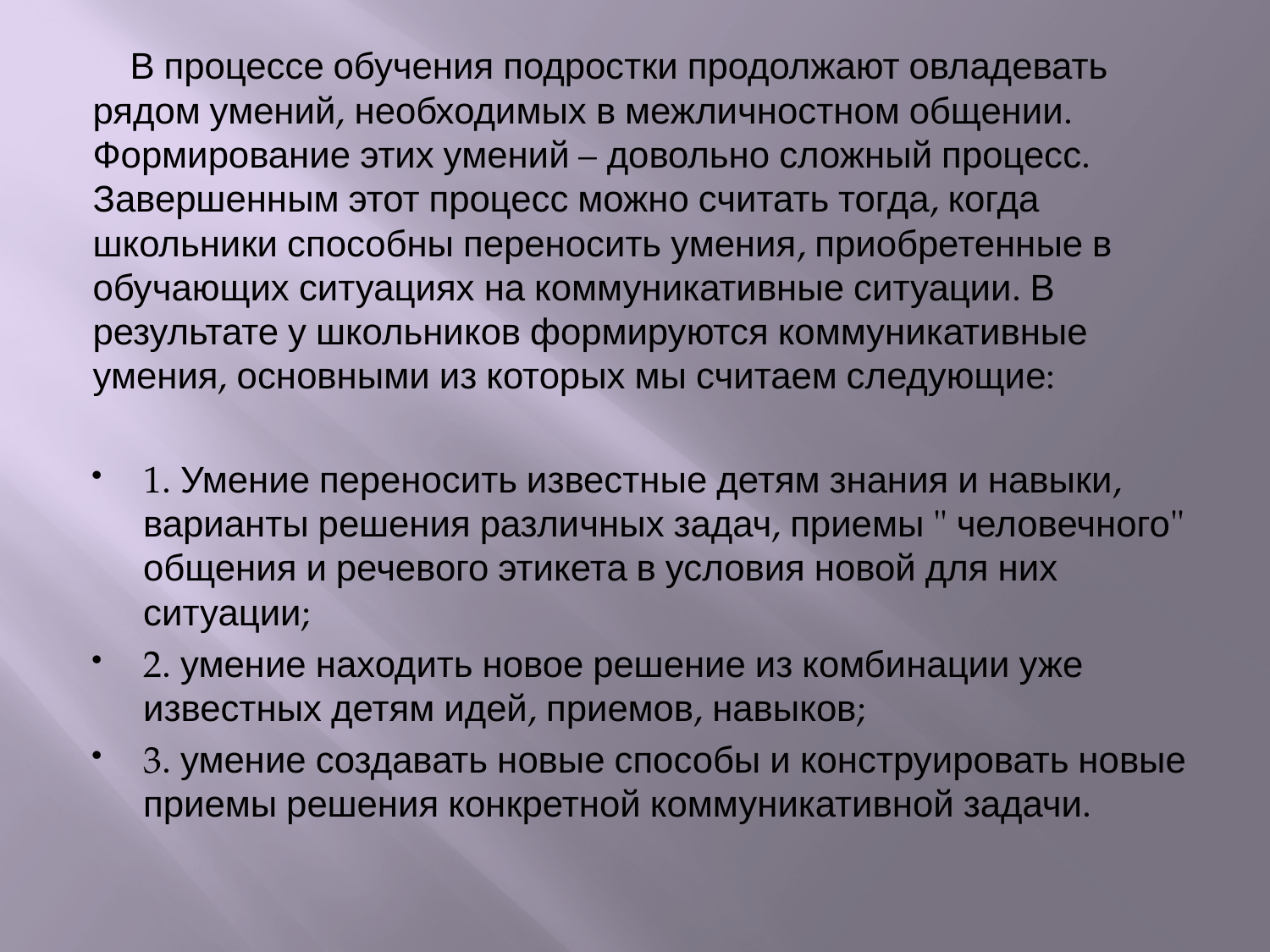

В процессе обучения подростки продолжают овладевать рядом умений, необходимых в межличностном общении.        Формирование этих умений – довольно сложный процесс.   Завершенным этот процесс можно считать тогда, когда школьники способны переносить умения, приобретенные в обучающих ситуациях на коммуникативные ситуации. В результате у школьников формируются коммуникативные умения, основными из которых мы считаем следующие:

1. Умение переносить известные детям знания и навыки, варианты решения различных задач, приемы " человечного" общения и речевого этикета в условия новой для них ситуации;
2. умение находить новое решение из комбинации уже известных детям идей, приемов, навыков;
3. умение создавать новые способы и конструировать новые приемы решения конкретной коммуникативной задачи.

#